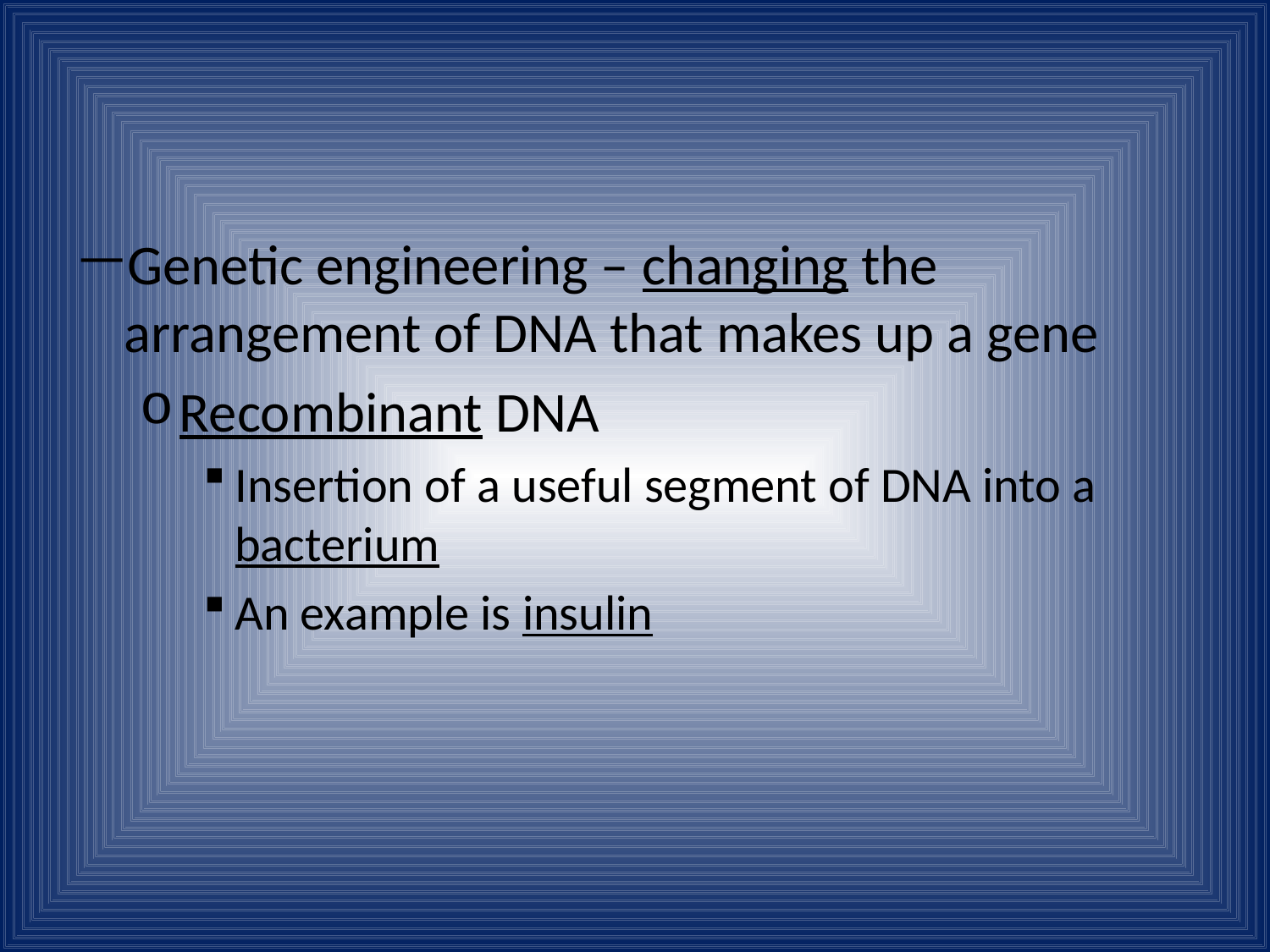

#
Genetic engineering – changing the arrangement of DNA that makes up a gene
Recombinant DNA
Insertion of a useful segment of DNA into a bacterium
An example is insulin